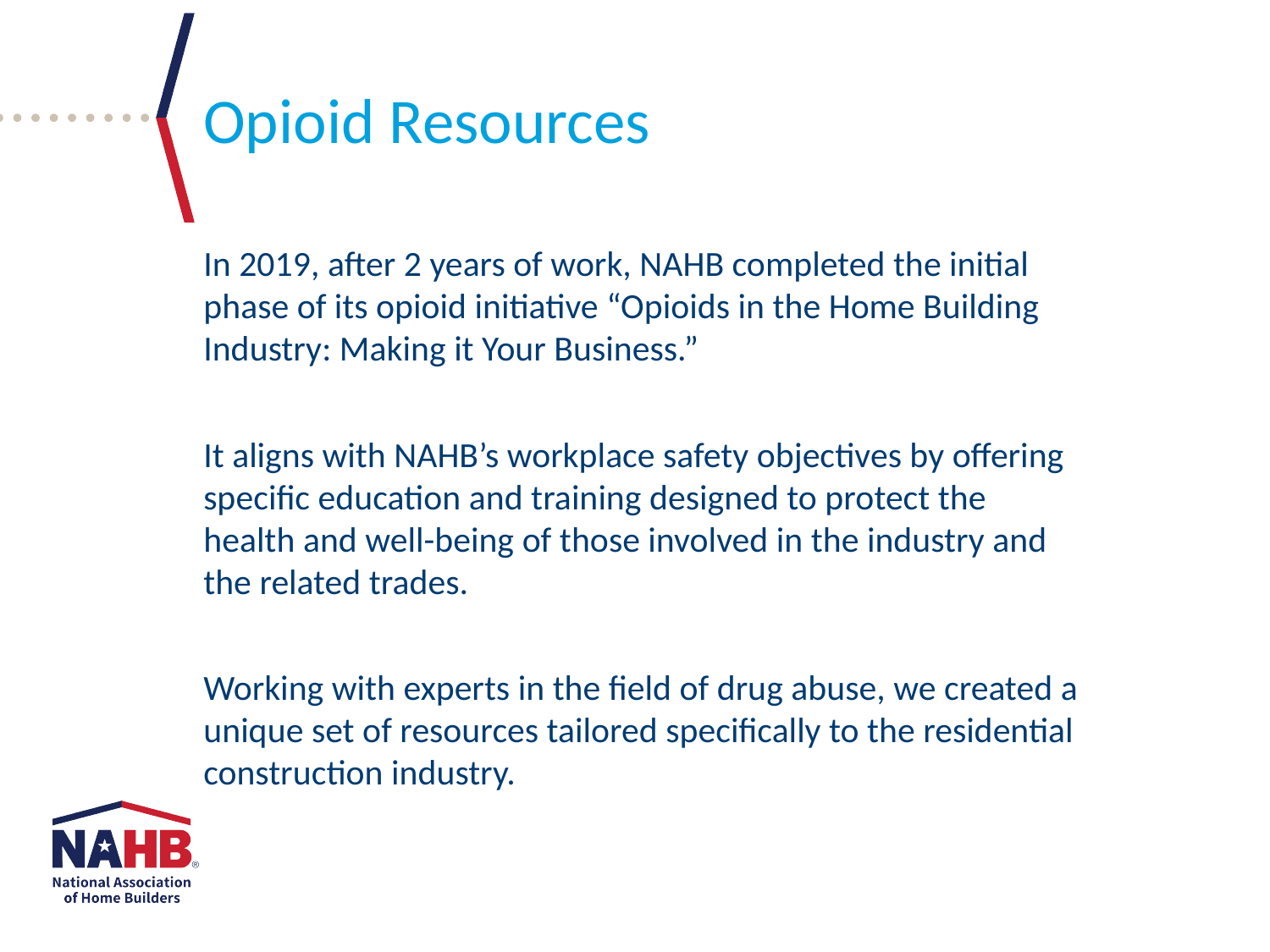

Opioid Resources
In 2019, after 2 years of work, NAHB completed the initial phase of its opioid initiative “Opioids in the Home Building Industry: Making it Your Business.”

It aligns with NAHB’s workplace safety objectives by offering specific education and training designed to protect the health and well-being of those involved in the industry and the related trades.

Working with experts in the field of drug abuse, we created a unique set of resources tailored specifically to the residential construction industry.